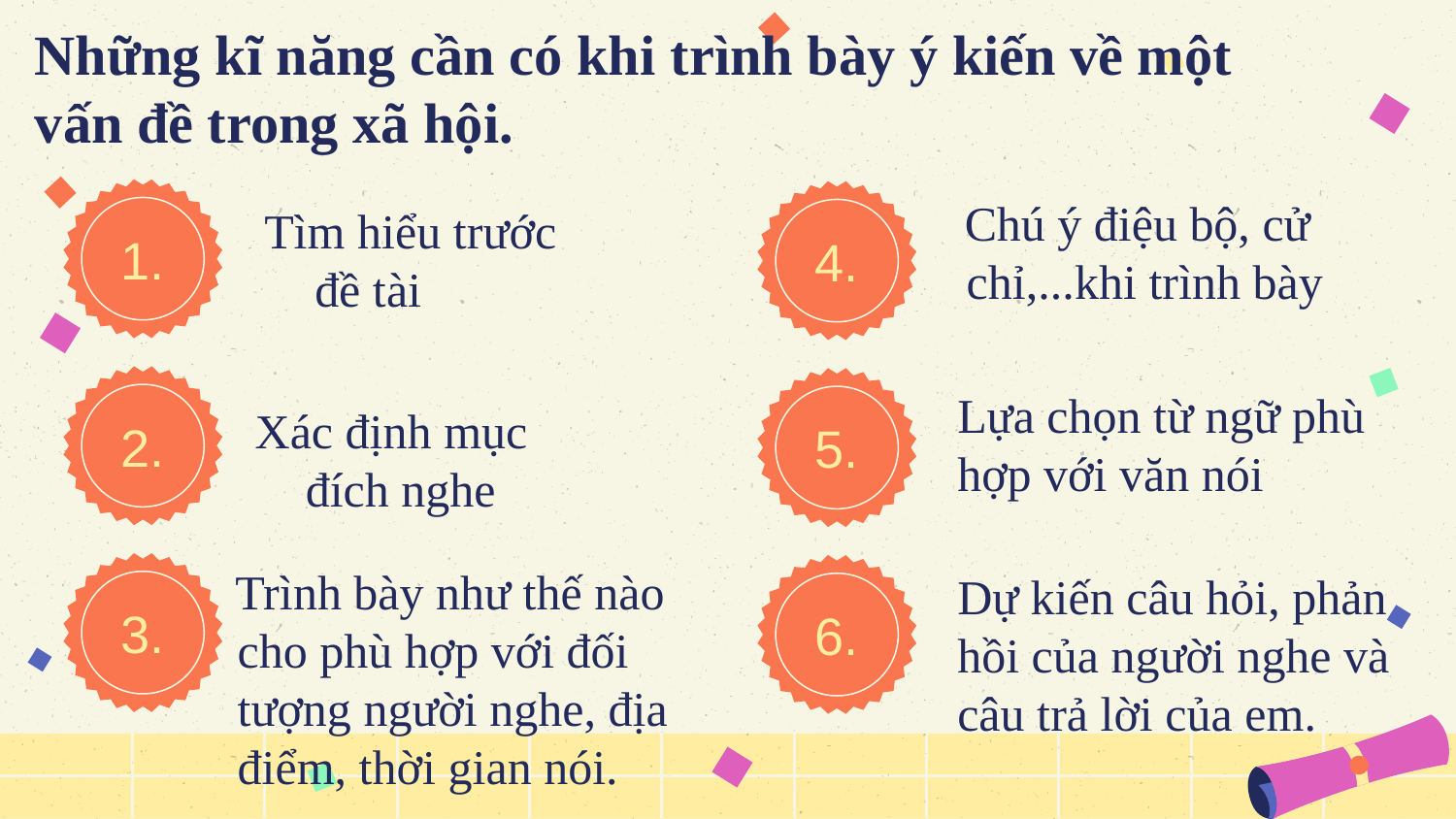

Những kĩ năng cần có khi trình bày ý kiến về một vấn đề trong xã hội.
    Chú ý điệu bộ, cử chỉ,...khi trình bày

Tìm hiểu trước đề tài
# 1.
4.

Lựa chọn từ ngữ phù hợp với văn nói
Xác định mục đích nghe
2.
5.
    Trình bày như thế nào cho phù hợp với đối tượng người nghe, địa điểm, thời gian nói.
Dự kiến câu hỏi, phản hồi của người nghe và câu trả lời của em.

3.
6.